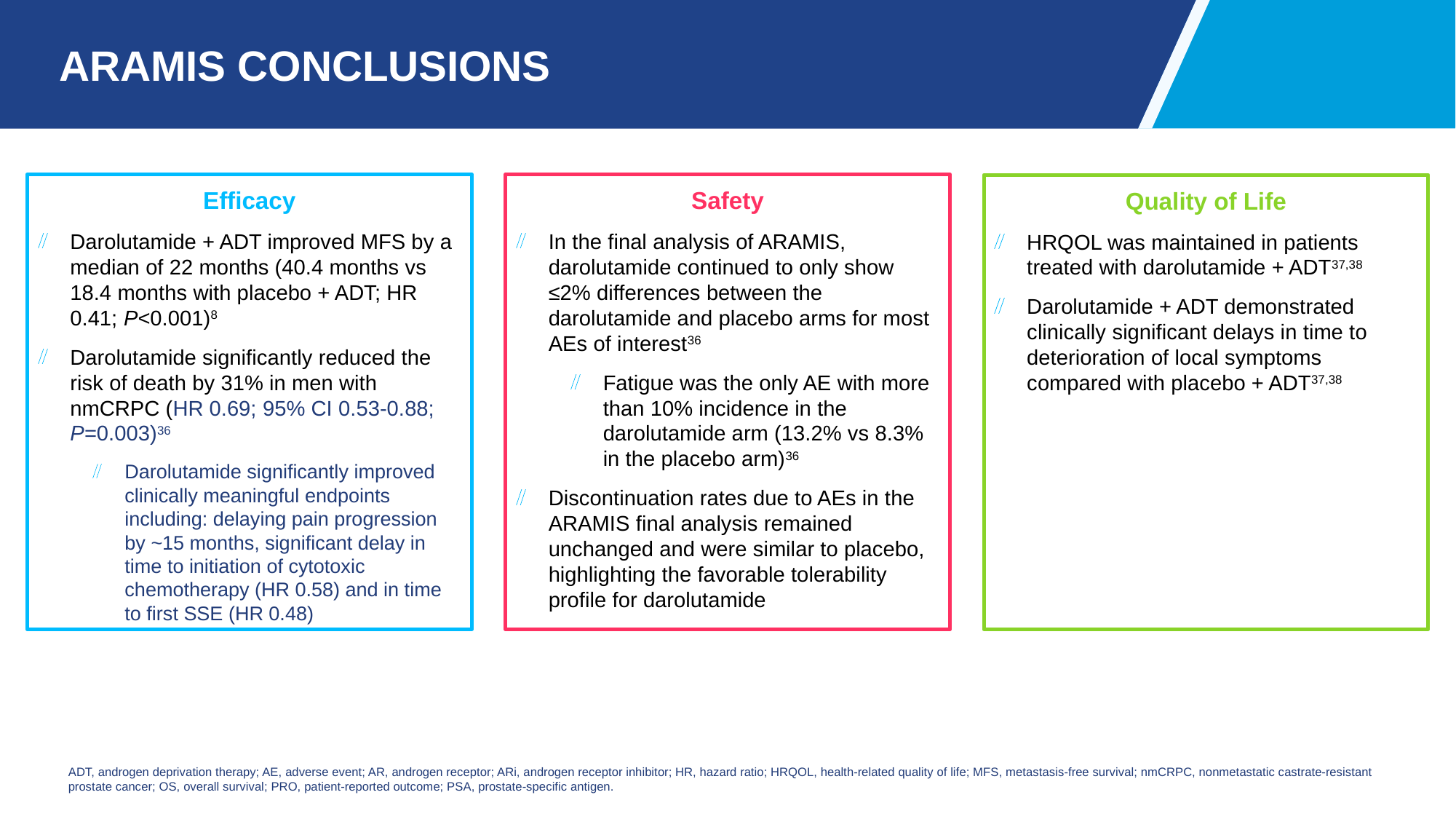

# ARAMIS Conclusions
Efficacy
Darolutamide + ADT improved MFS by a median of 22 months (40.4 months vs 18.4 months with placebo + ADT; HR 0.41; P<0.001)8
Darolutamide significantly reduced the risk of death by 31% in men with nmCRPC (HR 0.69; 95% CI 0.53-0.88; P=0.003)36
Darolutamide significantly improved clinically meaningful endpoints including: delaying pain progression by ~15 months, significant delay in time to initiation of cytotoxic chemotherapy (HR 0.58) and in time to first SSE (HR 0.48)
Safety
In the final analysis of ARAMIS, darolutamide continued to only show ≤2% differences between the darolutamide and placebo arms for most AEs of interest36
Fatigue was the only AE with more than 10% incidence in the darolutamide arm (13.2% vs 8.3% in the placebo arm)36
Discontinuation rates due to AEs in the ARAMIS final analysis remained unchanged and were similar to placebo, highlighting the favorable tolerability profile for darolutamide
Quality of Life
HRQOL was maintained in patients treated with darolutamide + ADT37,38
Darolutamide + ADT demonstrated clinically significant delays in time to deterioration of local symptoms compared with placebo + ADT37,38
ADT, androgen deprivation therapy; AE, adverse event; AR, androgen receptor; ARi, androgen receptor inhibitor; HR, hazard ratio; HRQOL, health-related quality of life; MFS, metastasis-free survival; nmCRPC, nonmetastatic castrate-resistant prostate cancer; OS, overall survival; PRO, patient-reported outcome; PSA, prostate-specific antigen.